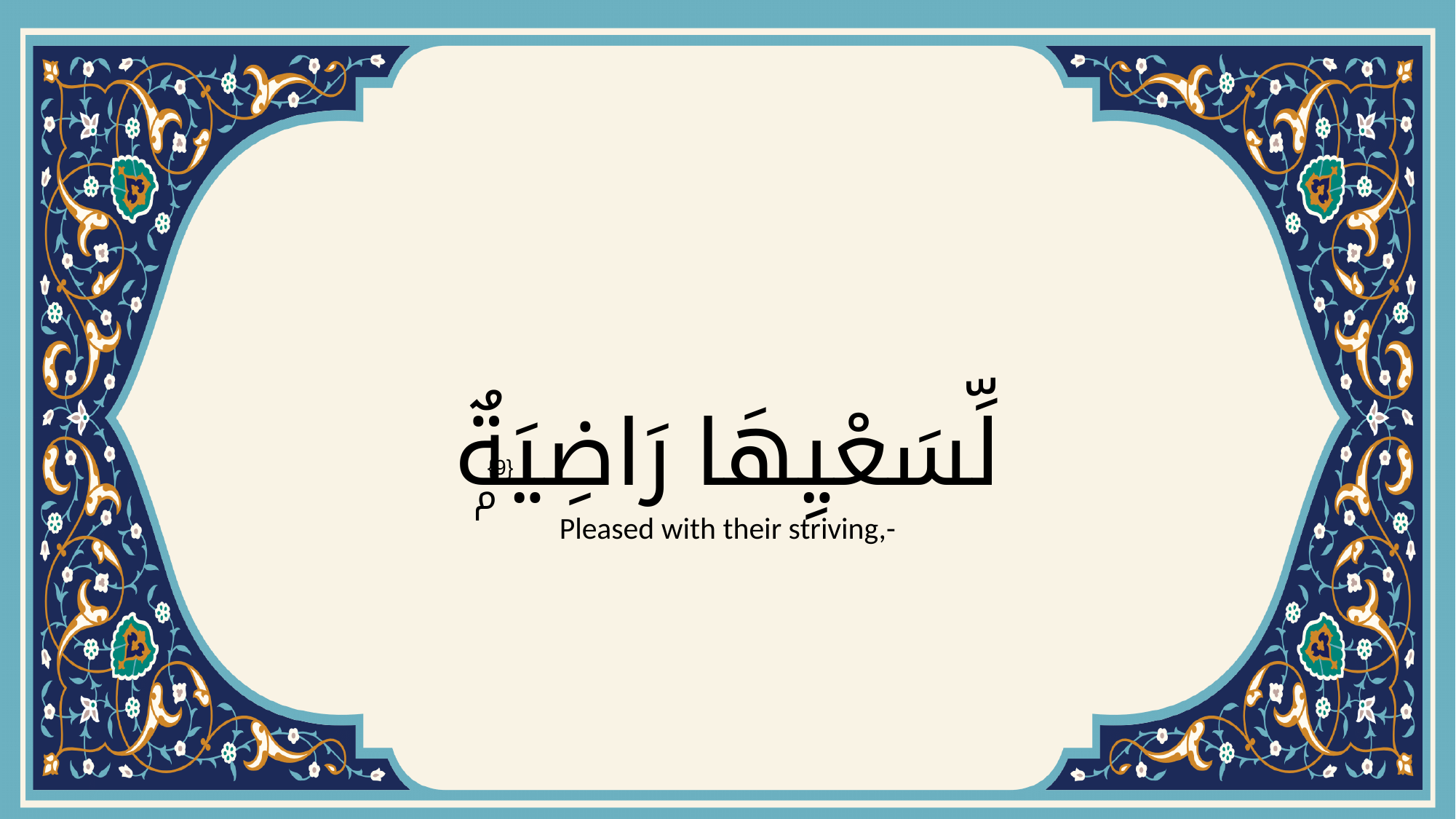

# لِّسَعْيِهَا رَاضِيَةٌۭ
{9}
Pleased with their striving,-